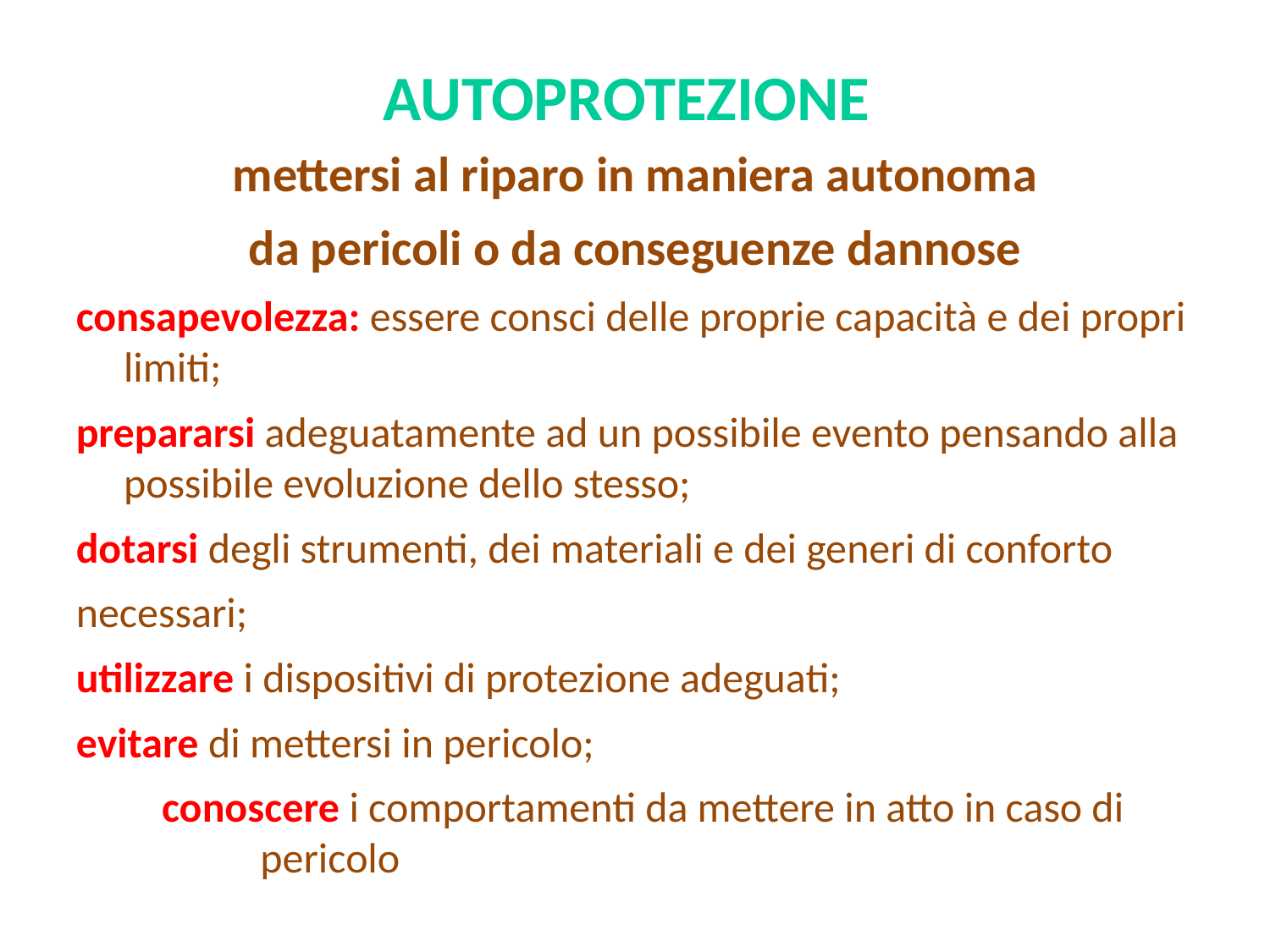

AUTOPROTEZIONE
mettersi al riparo in maniera autonoma
da pericoli o da conseguenze dannose
consapevolezza: essere consci delle proprie capacità e dei propri limiti;
prepararsi adeguatamente ad un possibile evento pensando alla possibile evoluzione dello stesso;
dotarsi degli strumenti, dei materiali e dei generi di conforto
necessari;
utilizzare i dispositivi di protezione adeguati;
evitare di mettersi in pericolo;
         conoscere i comportamenti da mettere in atto in caso di  	 pericolo